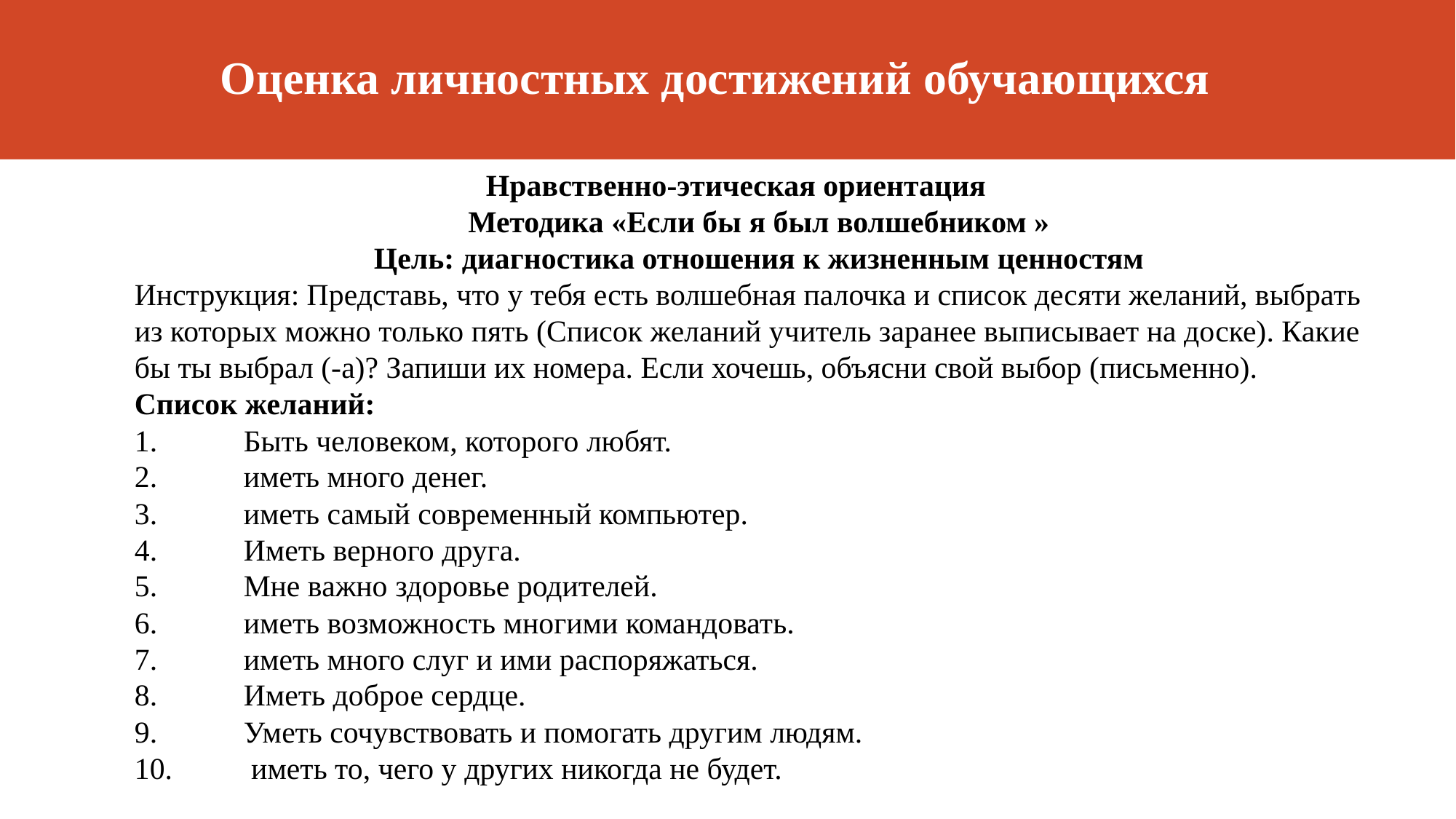

# Оценка личностных достижений обучающихся
Нравственно-этическая ориентация
Методика «Если бы я был волшебником »
Цель: диагностика отношения к жизненным ценностям
Инструкция: Представь, что у тебя есть волшебная палочка и список десяти желаний, выбрать из которых можно только пять (Список желаний учитель заранее выписывает на доске). Какие бы ты выбрал (-а)? Запиши их номера. Если хочешь, объясни свой выбор (письменно).
Список желаний:
1.	Быть человеком, которого любят.
2.	иметь много денег.
3.	иметь самый современный компьютер.
4.	Иметь верного друга.
5.	Мне важно здоровье родителей.
6.	иметь возможность многими командовать.
7.	иметь много слуг и ими распоряжаться.
8.	Иметь доброе сердце.
9.	Уметь сочувствовать и помогать другим людям.
10.	 иметь то, чего у других никогда не будет.